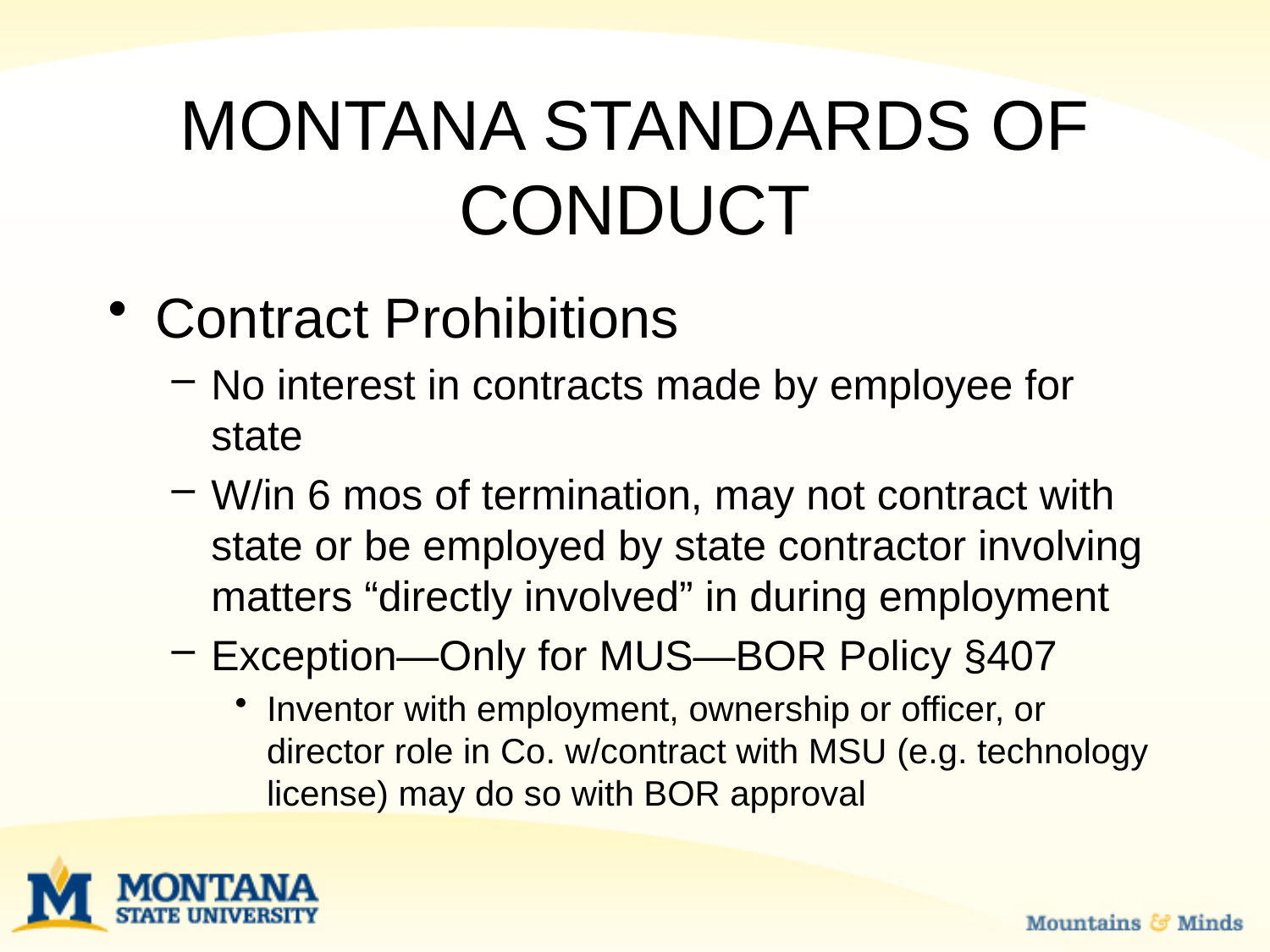

# MONTANA STANDARDS OF CONDUCT
Contract Prohibitions
No interest in contracts made by employee for state
W/in 6 mos of termination, may not contract with state or be employed by state contractor involving matters “directly involved” in during employment
Exception—Only for MUS—BOR Policy §407
Inventor with employment, ownership or officer, or director role in Co. w/contract with MSU (e.g. technology license) may do so with BOR approval